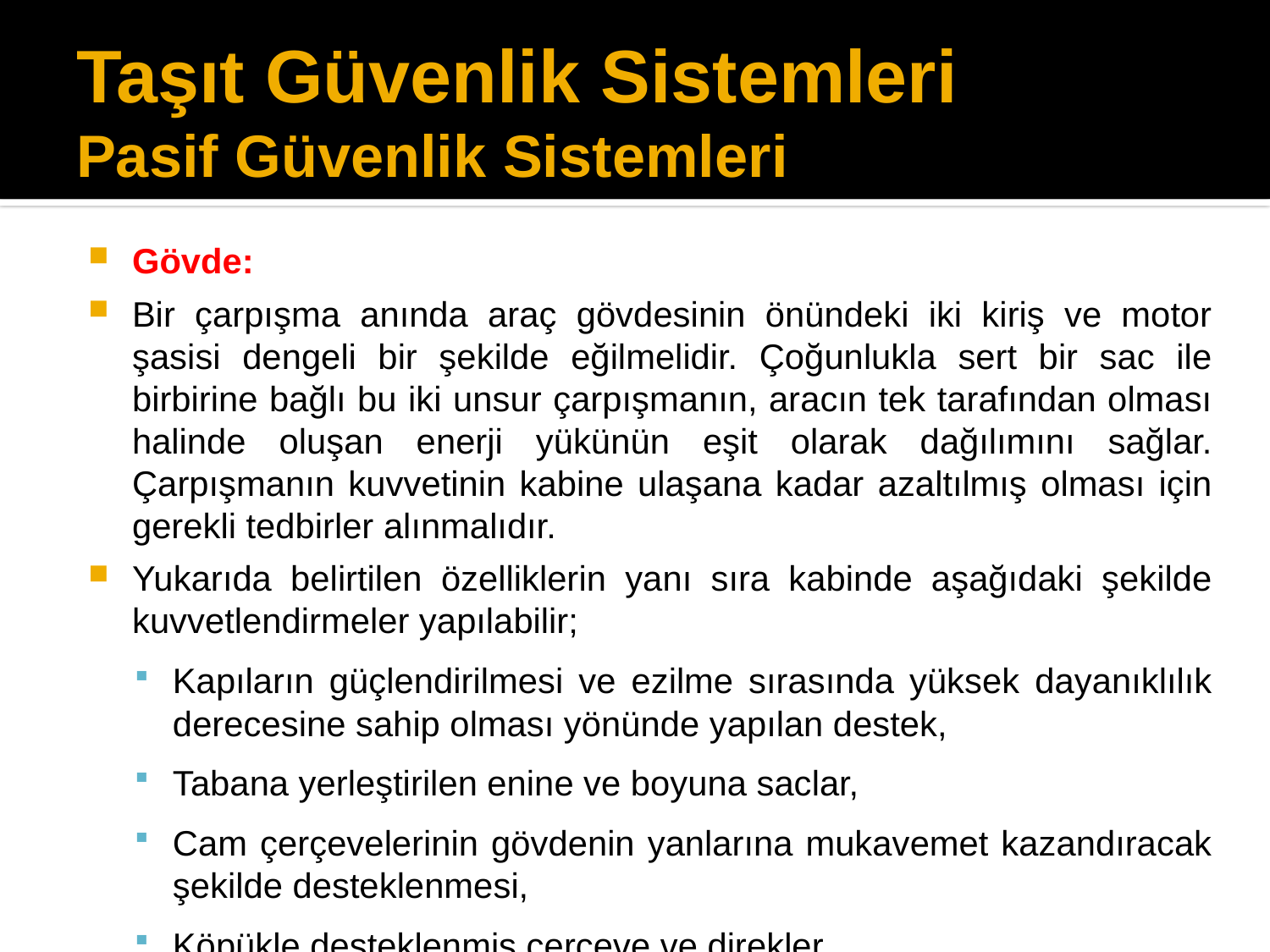

# Taşıt Güvenlik Sistemleri Pasif Güvenlik Sistemleri
Gövde:
Bir çarpışma anında araç gövdesinin önündeki iki kiriş ve motor şasisi dengeli bir şekilde eğilmelidir. Çoğunlukla sert bir sac ile birbirine bağlı bu iki unsur çarpışmanın, aracın tek tarafından olması halinde oluşan enerji yükünün eşit olarak dağılımını sağlar. Çarpışmanın kuvvetinin kabine ulaşana kadar azaltılmış olması için gerekli tedbirler alınmalıdır.
Yukarıda belirtilen özelliklerin yanı sıra kabinde aşağıdaki şekilde kuvvetlendirmeler yapılabilir;
Kapıların güçlendirilmesi ve ezilme sırasında yüksek dayanıklılık derecesine sahip olması yönünde yapılan destek,
Tabana yerleştirilen enine ve boyuna saclar,
Cam çerçevelerinin gövdenin yanlarına mukavemet kazandıracak şekilde desteklenmesi,
Köpükle desteklenmiş çerçeve ve direkler.